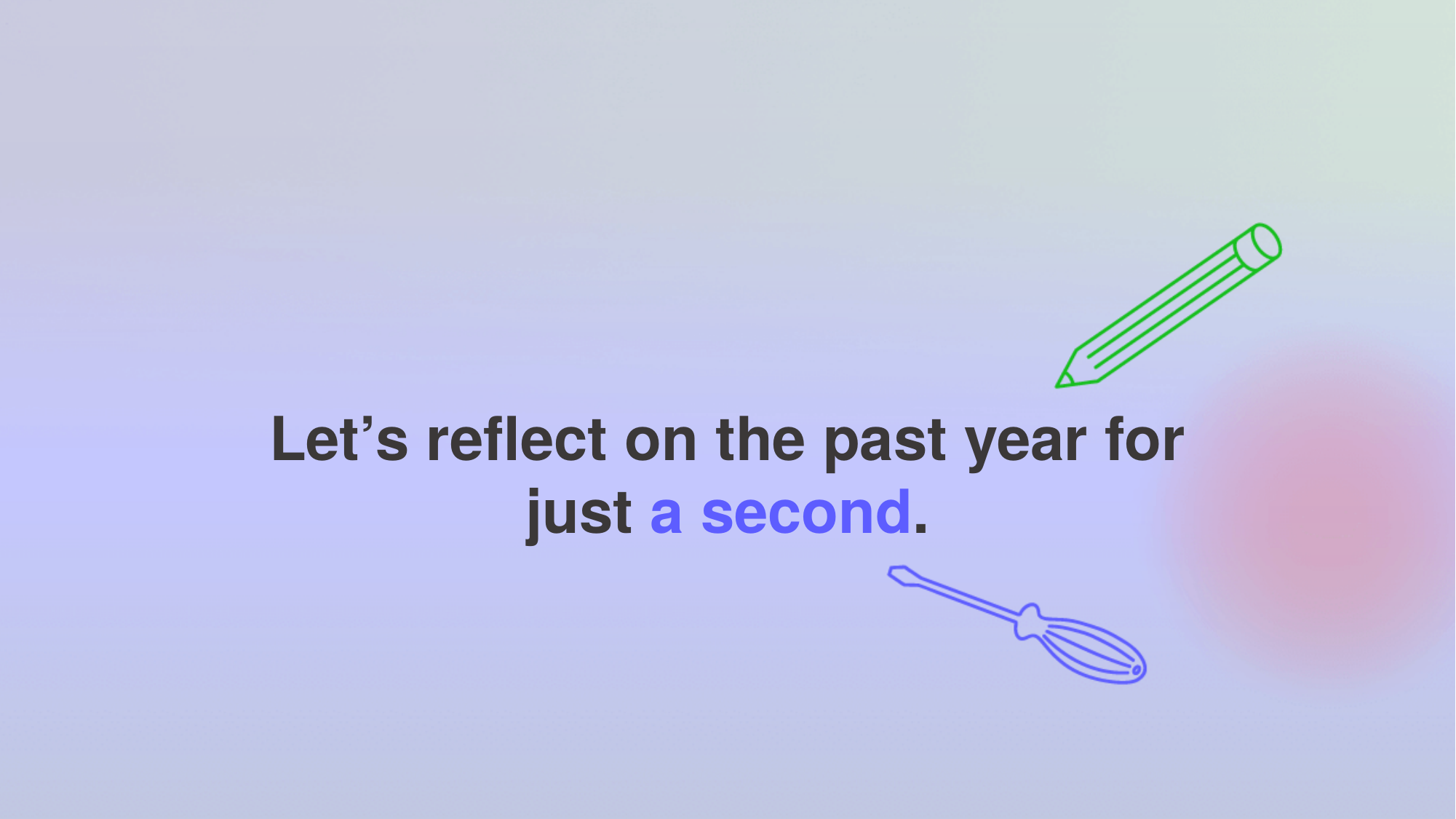

Let’s reflect on the past year for just a second.